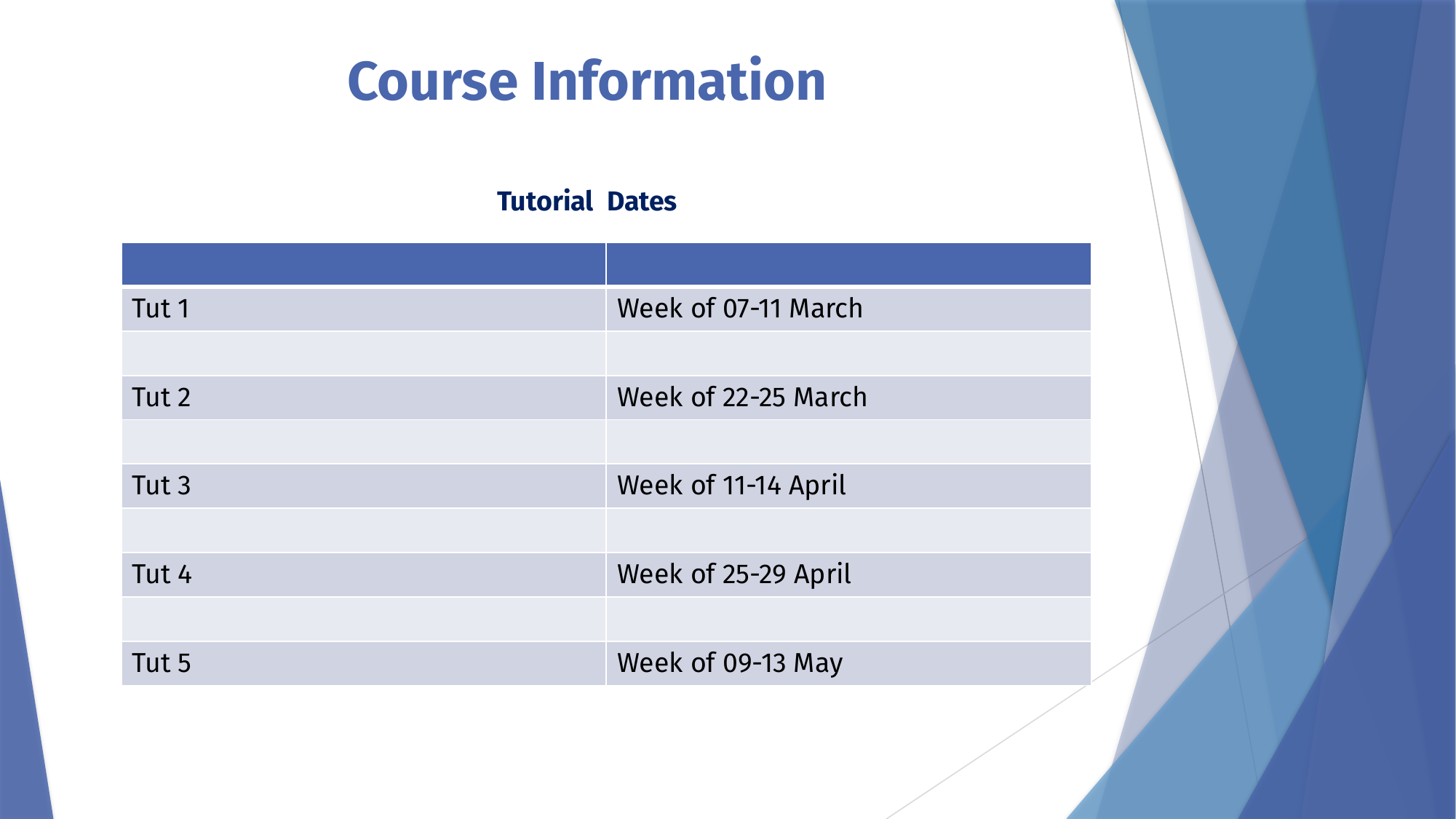

# Course Information
Tutorial  Dates
|  |  |
| --- | --- |
| Tut 1 | Week of 07-11 March |
|  |  |
| Tut 2 | Week of 22-25 March |
|  |  |
| Tut 3 | Week of 11-14 April |
|  |  |
| Tut 4 | Week of 25-29 April |
|  |  |
| Tut 5 | Week of 09-13 May |